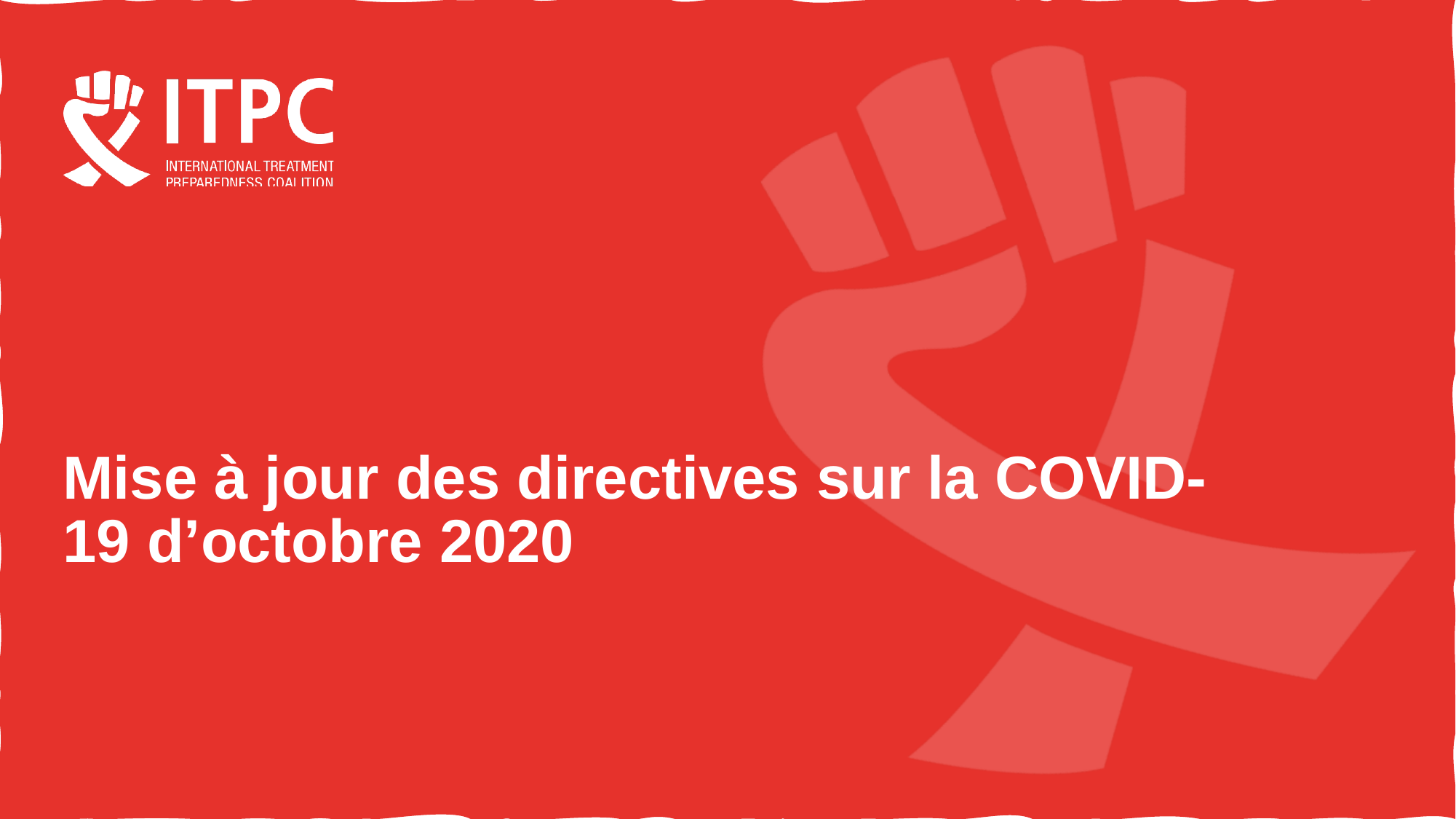

# Mise à jour des directives sur la COVID-19 d’octobre 2020